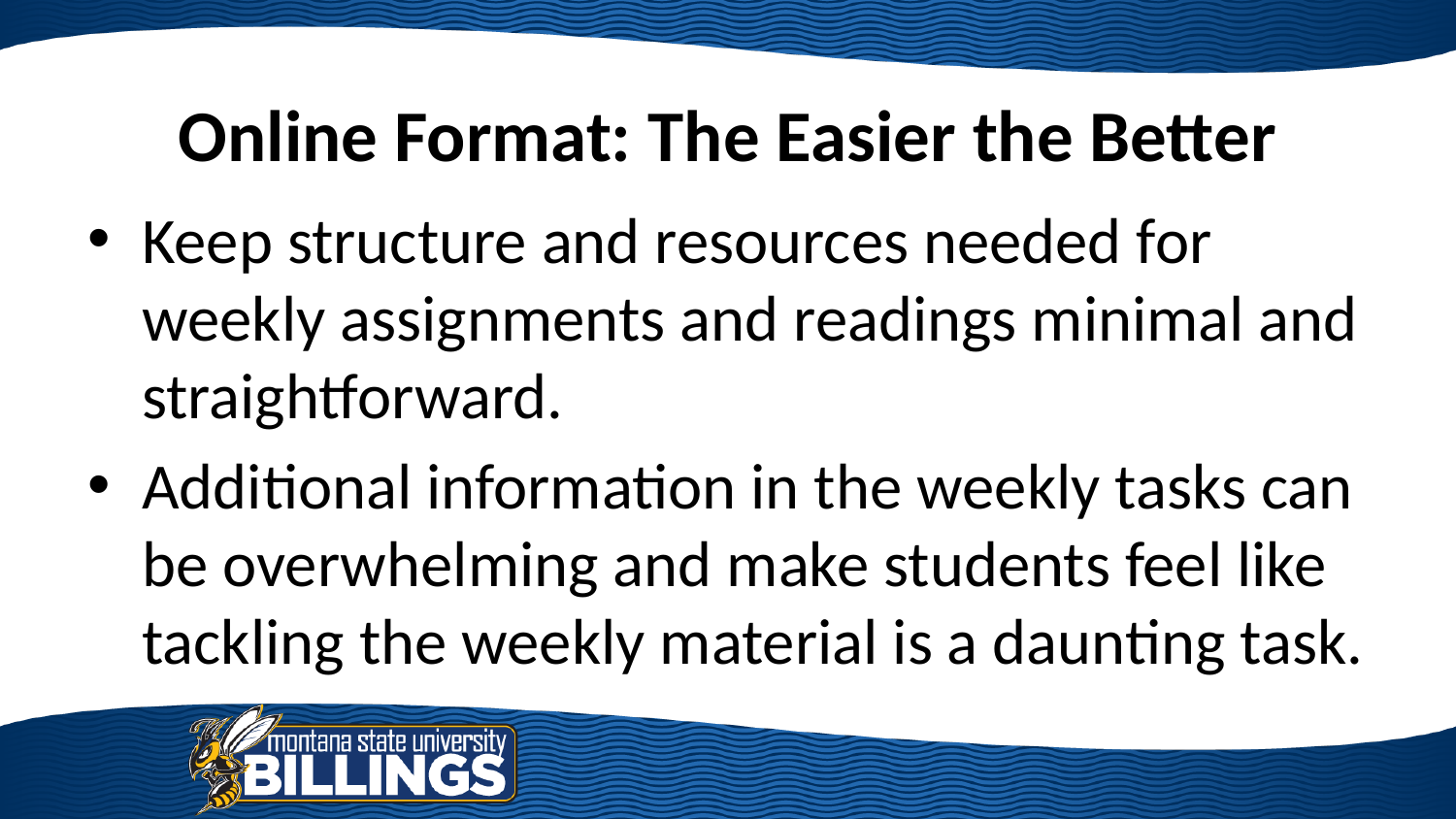

# Online Format: The Easier the Better
Keep structure and resources needed for weekly assignments and readings minimal and straightforward.
Additional information in the weekly tasks can be overwhelming and make students feel like tackling the weekly material is a daunting task.